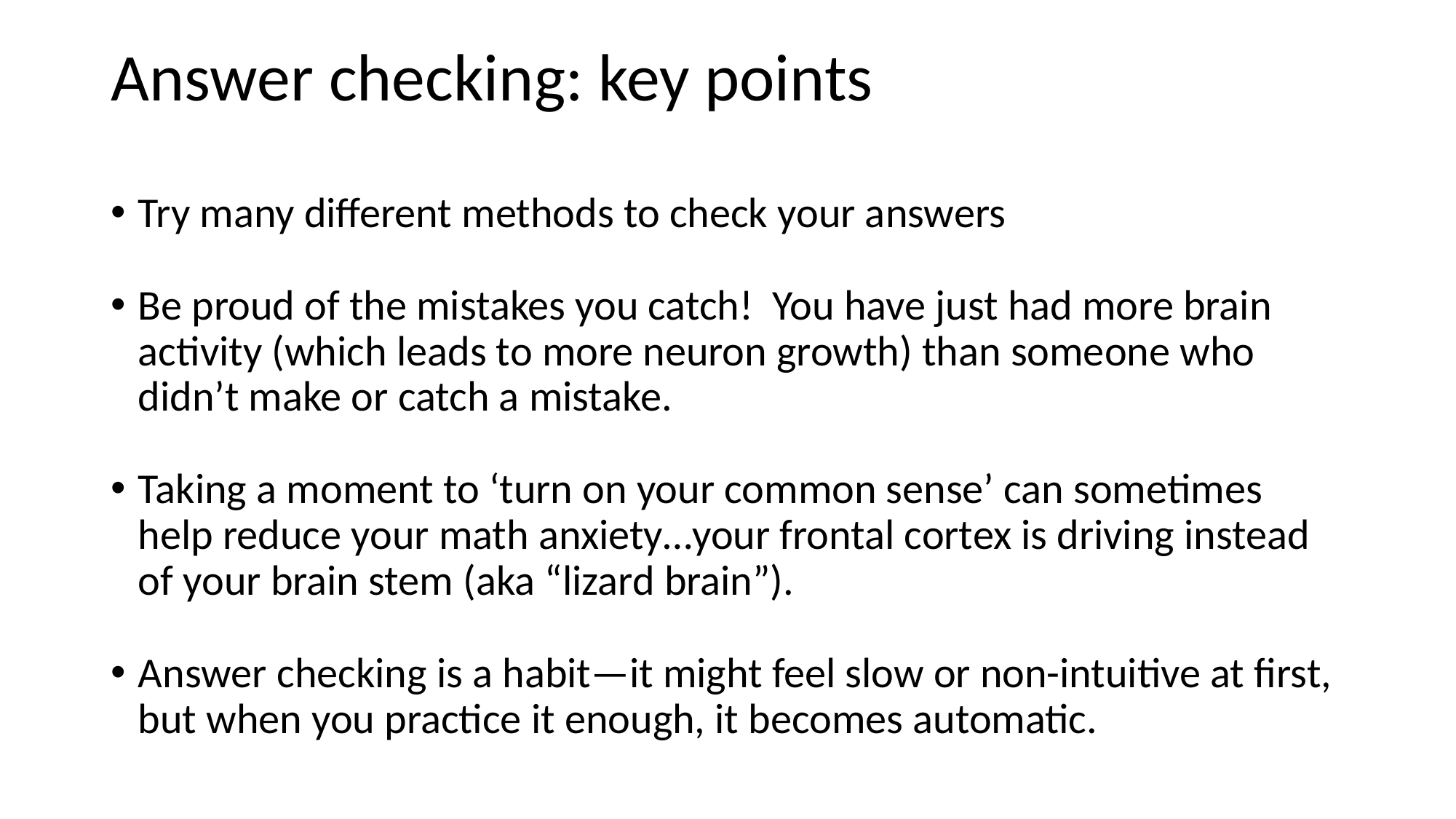

# Answer checking: key points
Try many different methods to check your answers

Be proud of the mistakes you catch!  You have just had more brain activity (which leads to more neuron growth) than someone who didn’t make or catch a mistake.

Taking a moment to ‘turn on your common sense’ can sometimes help reduce your math anxiety…your frontal cortex is driving instead of your brain stem (aka “lizard brain”).

Answer checking is a habit—it might feel slow or non-intuitive at first, but when you practice it enough, it becomes automatic.